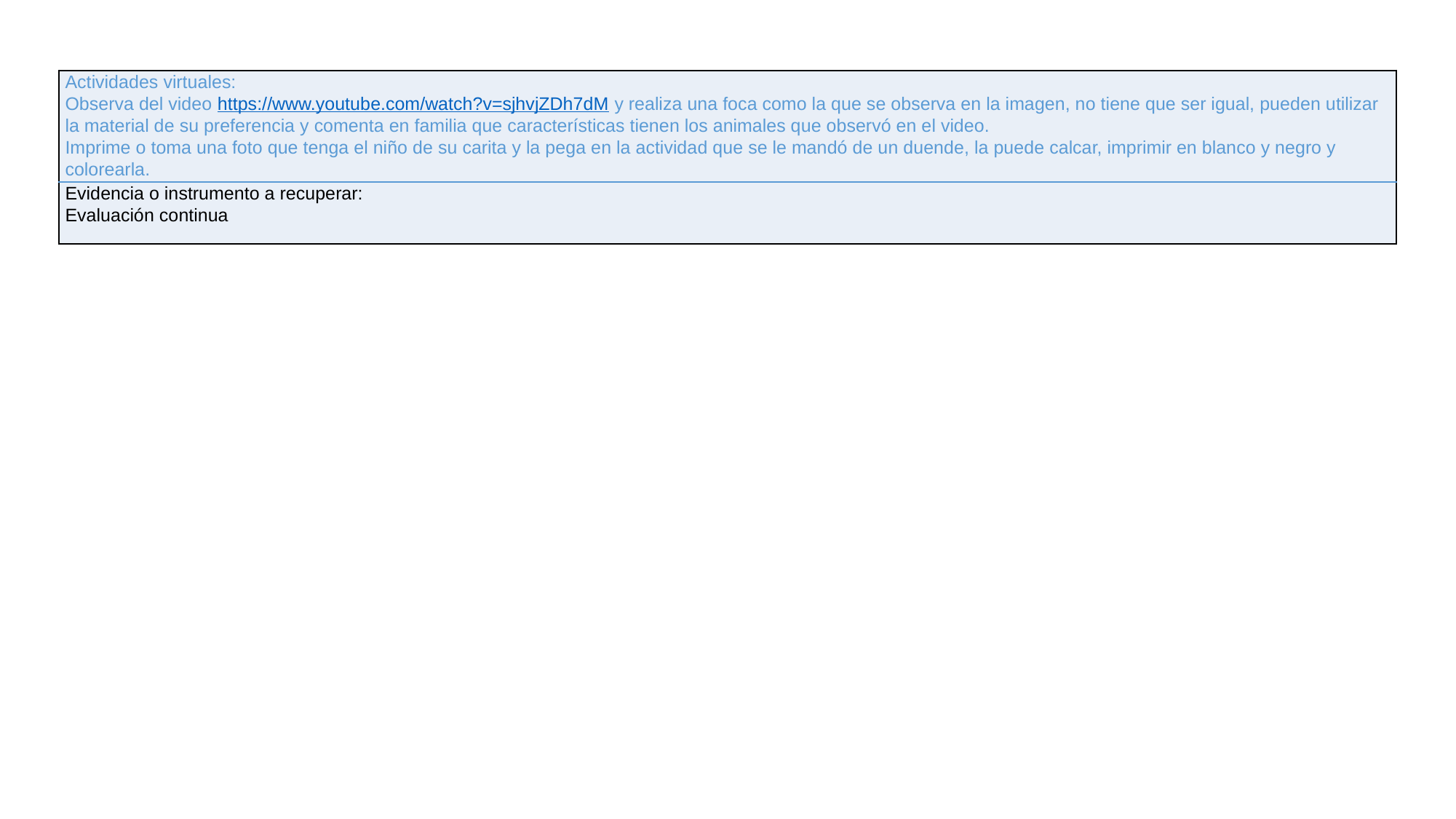

| Actividades virtuales: Observa del video https://www.youtube.com/watch?v=sjhvjZDh7dM y realiza una foca como la que se observa en la imagen, no tiene que ser igual, pueden utilizar la material de su preferencia y comenta en familia que características tienen los animales que observó en el video. Imprime o toma una foto que tenga el niño de su carita y la pega en la actividad que se le mandó de un duende, la puede calcar, imprimir en blanco y negro y colorearla. |
| --- |
| Evidencia o instrumento a recuperar: Evaluación continua |